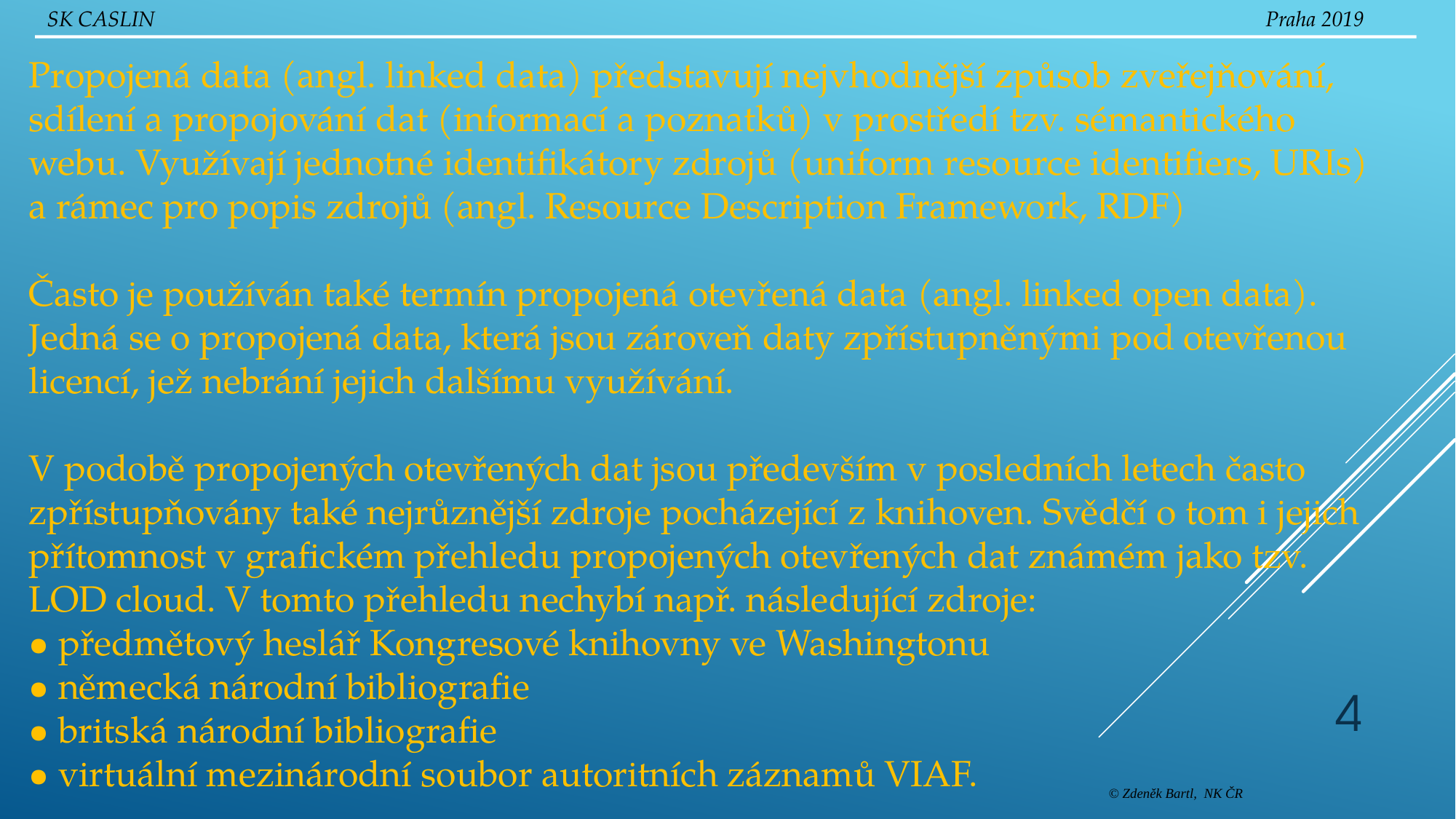

SK CASLIN
Praha 2019

Propojená data (angl. linked data) představují nejvhodnější způsob zveřejňování, sdílení a propojování dat (informací a poznatků) v prostředí tzv. sémantického webu. Využívají jednotné identifikátory zdrojů (uniform resource identifiers, URIs) a rámec pro popis zdrojů (angl. Resource Description Framework, RDF)

Často je používán také termín propojená otevřená data (angl. linked open data). Jedná se o propojená data, která jsou zároveň daty zpřístupněnými pod otevřenou licencí, jež nebrání jejich dalšímu využívání.

V podobě propojených otevřených dat jsou především v posledních letech často zpřístupňovány také nejrůznější zdroje pocházející z knihoven. Svědčí o tom i jejich přítomnost v grafickém přehledu propojených otevřených dat známém jako tzv. LOD cloud. V tomto přehledu nechybí např. následující zdroje:
• předmětový heslář Kongresové knihovny ve Washingtonu
• německá národní bibliografie
• britská národní bibliografie
• virtuální mezinárodní soubor autoritních záznamů VIAF.
4
© Zdeněk Bartl,  NK ČR